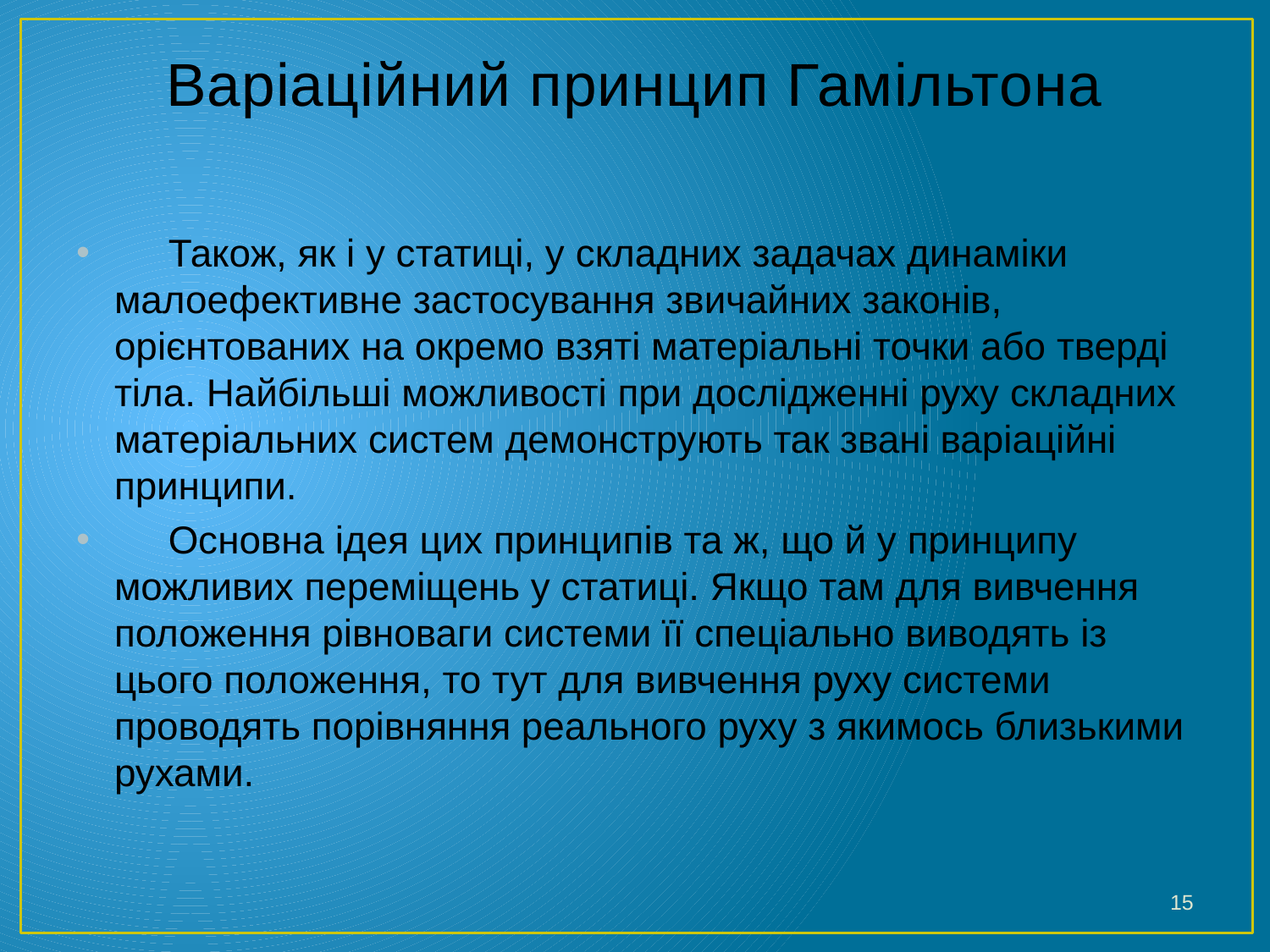

# Варіаційний принцип Гамільтона
     Також, як і у статиці, у складних задачах динаміки малоефективне застосування звичайних законів, орієнтованих на окремо взяті матеріальні точки або тверді тіла. Найбільші можливості при дослідженні руху складних матеріальних систем демонструють так звані варіаційні принципи.
     Основна ідея цих принципів та ж, що й у принципу можливих переміщень у статиці. Якщо там для вивчення положення рівноваги системи її спеціально виводять із цього положення, то тут для вивчення руху системи проводять порівняння реального руху з якимось близькими рухами.

15